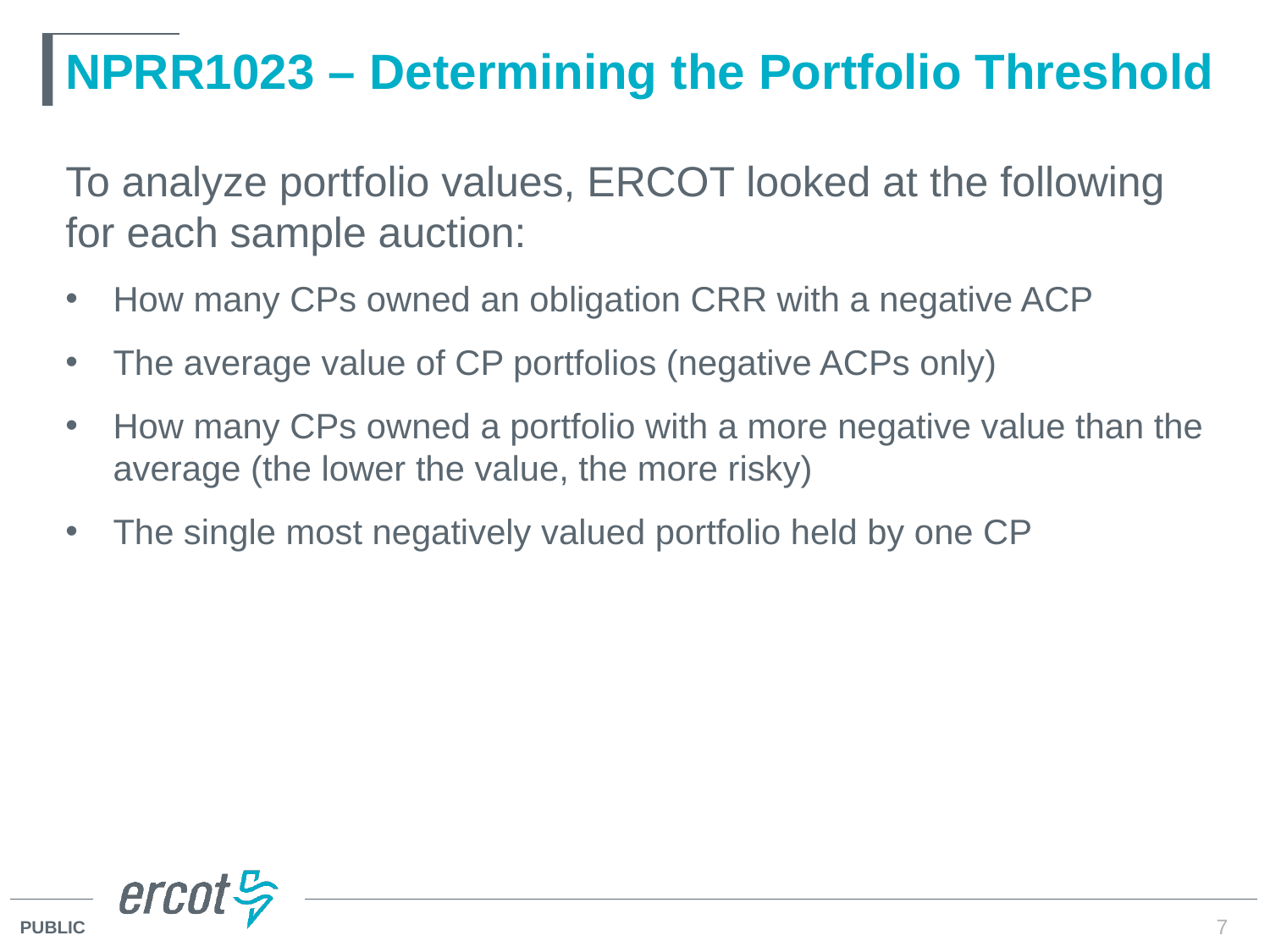

# NPRR1023 – Determining the Portfolio Threshold
To analyze portfolio values, ERCOT looked at the following for each sample auction:
How many CPs owned an obligation CRR with a negative ACP
The average value of CP portfolios (negative ACPs only)
How many CPs owned a portfolio with a more negative value than the average (the lower the value, the more risky)
The single most negatively valued portfolio held by one CP

7